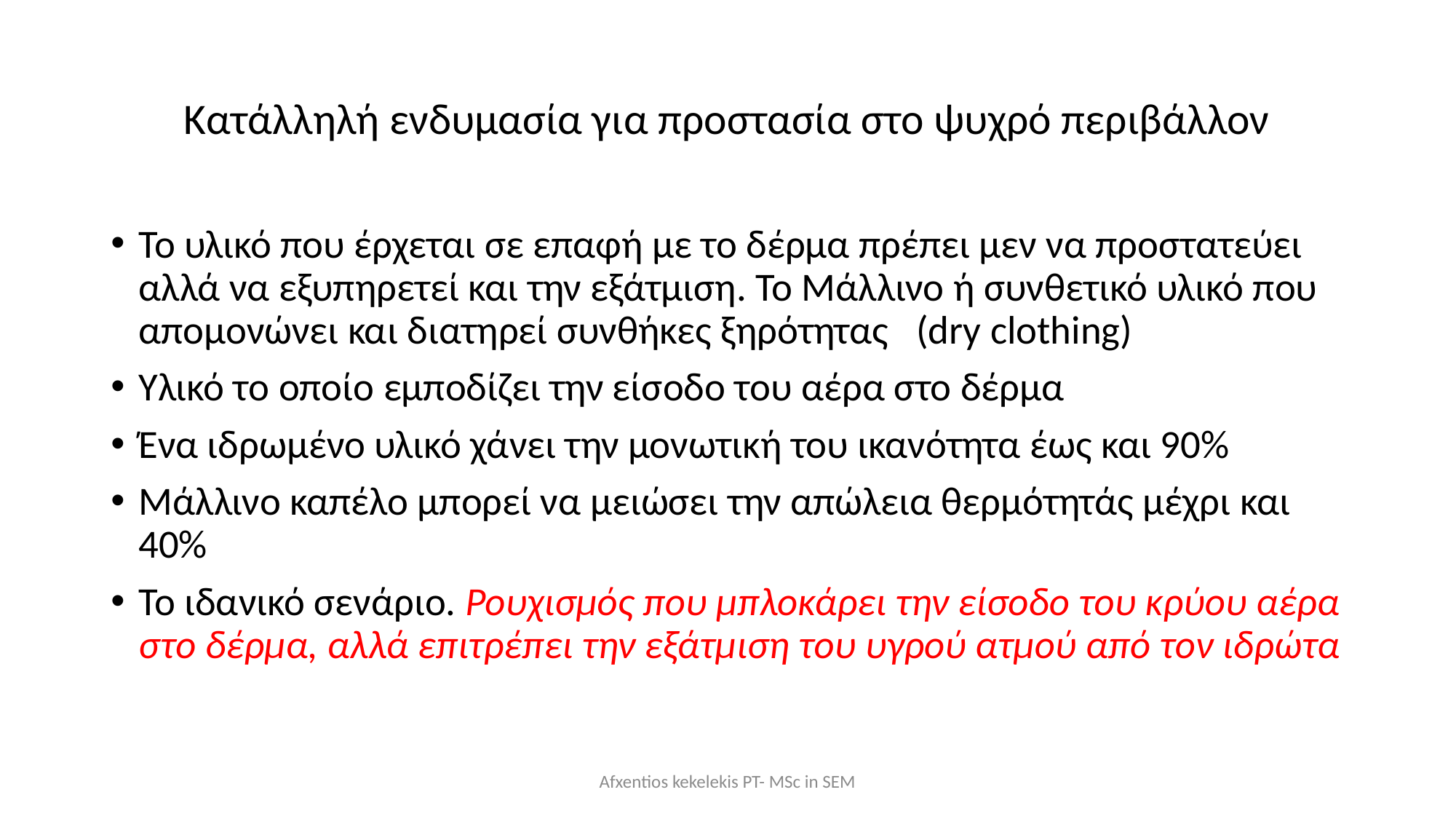

# Κατάλληλή ενδυμασία για προστασία στο ψυχρό περιβάλλον
Το υλικό που έρχεται σε επαφή με το δέρμα πρέπει μεν να προστατεύει αλλά να εξυπηρετεί και την εξάτμιση. Το Μάλλινο ή συνθετικό υλικό που απομονώνει και διατηρεί συνθήκες ξηρότητας   (dry clothing)
Υλικό το οποίο εμποδίζει την είσοδο του αέρα στο δέρμα
Ένα ιδρωμένο υλικό χάνει την μονωτική του ικανότητα έως και 90%
Μάλλινο καπέλο μπορεί να μειώσει την απώλεια θερμότητάς μέχρι και 40%
Το ιδανικό σενάριο. Ρουχισμός που μπλοκάρει την είσοδο του κρύου αέρα στο δέρμα, αλλά επιτρέπει την εξάτμιση του υγρού ατμού από τον ιδρώτα
Afxentios kekelekis PT- MSc in SEM